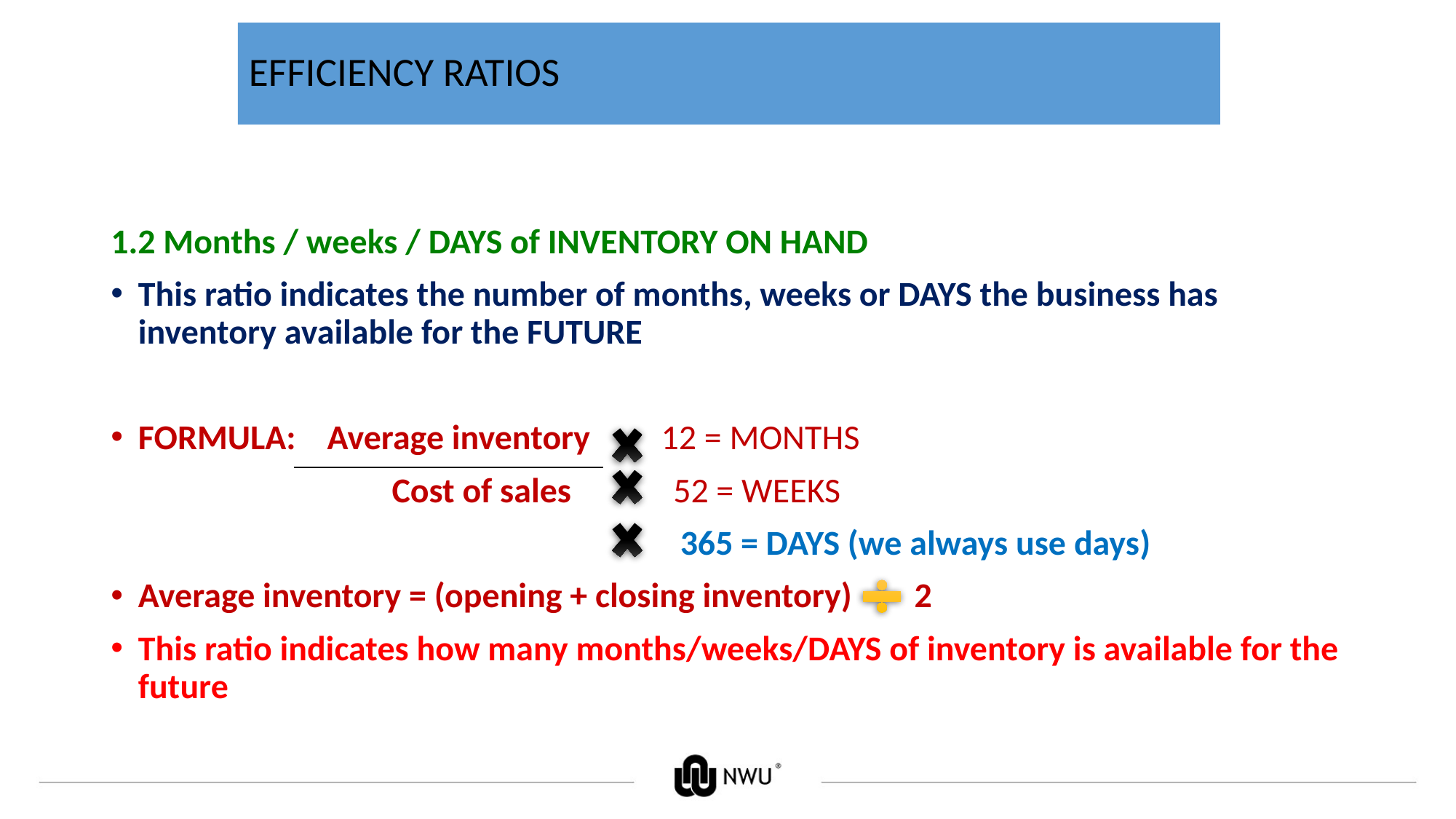

# EFFICIENCY RATIOS
1.2 Months / weeks / DAYS of INVENTORY ON HAND
This ratio indicates the number of months, weeks or DAYS the business has inventory available for the FUTURE

FORMULA:    Average inventory         12 = MONTHS
		        Cost of sales             52 = WEEKS
					   365 = DAYS (we always use days)
Average inventory = (opening + closing inventory)        2
This ratio indicates how many months/weeks/DAYS of inventory is available for the future